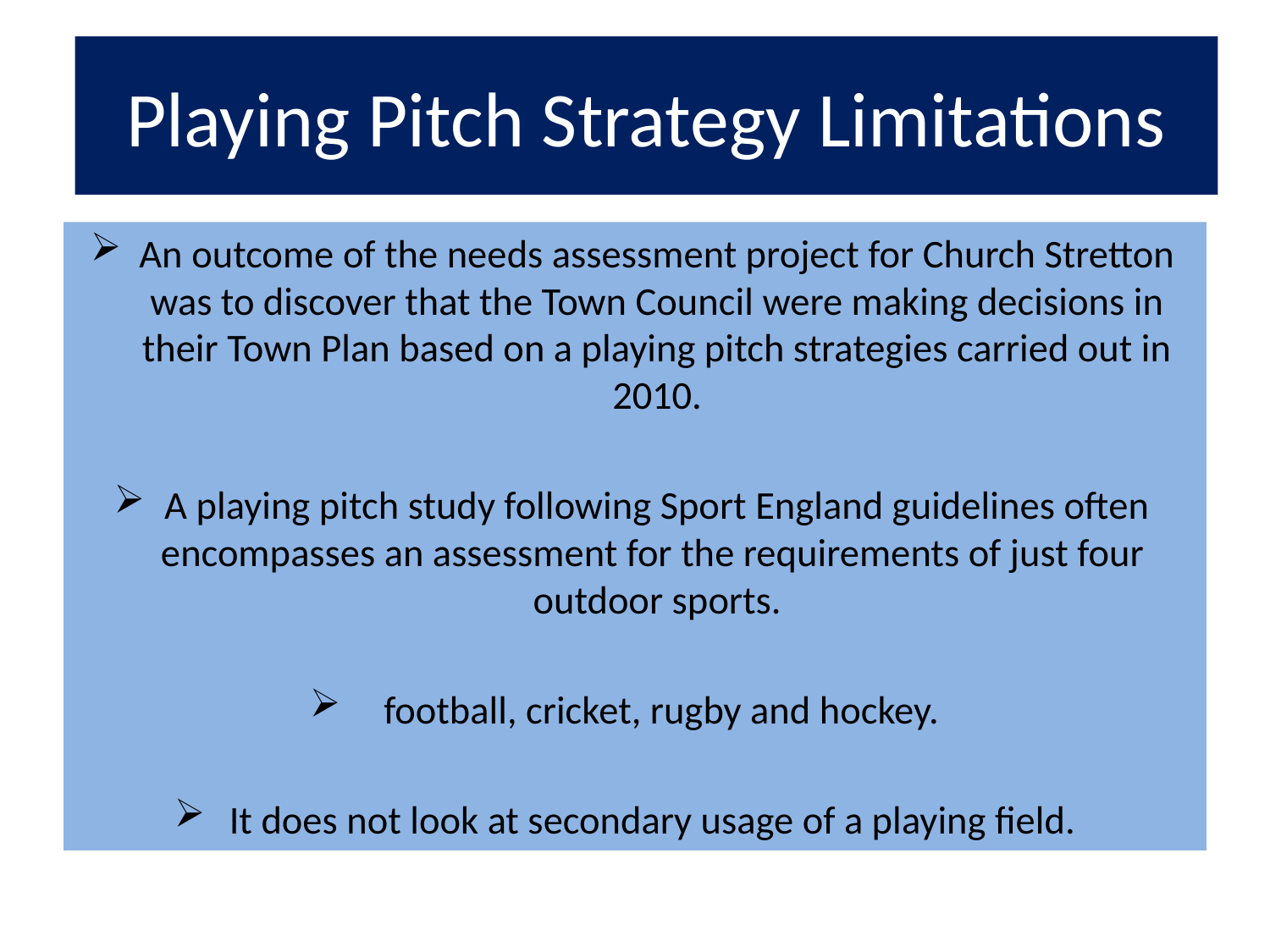

# Playing Pitch Strategy Limitations
An outcome of the needs assessment project for Church Stretton was to discover that the Town Council were making decisions in their Town Plan based on a playing pitch strategies carried out in 2010.

A playing pitch study following Sport England guidelines often encompasses an assessment for the requirements of just four  outdoor sports.

 football, cricket, rugby and hockey.

It does not look at secondary usage of a playing field.